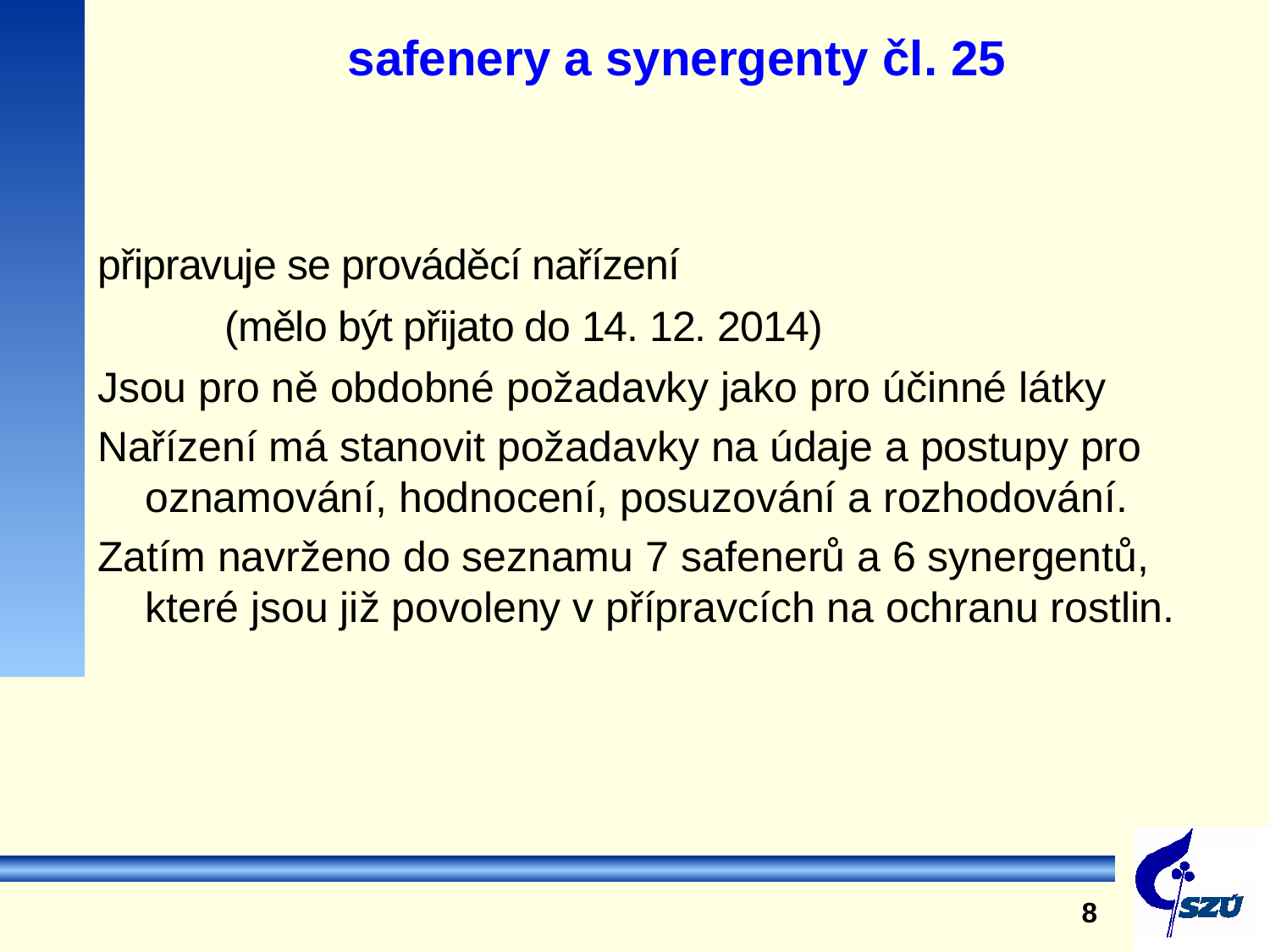

safenery a synergenty čl. 25
připravuje se prováděcí nařízení
	(mělo být přijato do 14. 12. 2014)
Jsou pro ně obdobné požadavky jako pro účinné látky
Nařízení má stanovit požadavky na údaje a postupy pro oznamování, hodnocení, posuzování a rozhodování.
Zatím navrženo do seznamu 7 safenerů a 6 synergentů, které jsou již povoleny v přípravcích na ochranu rostlin.
8